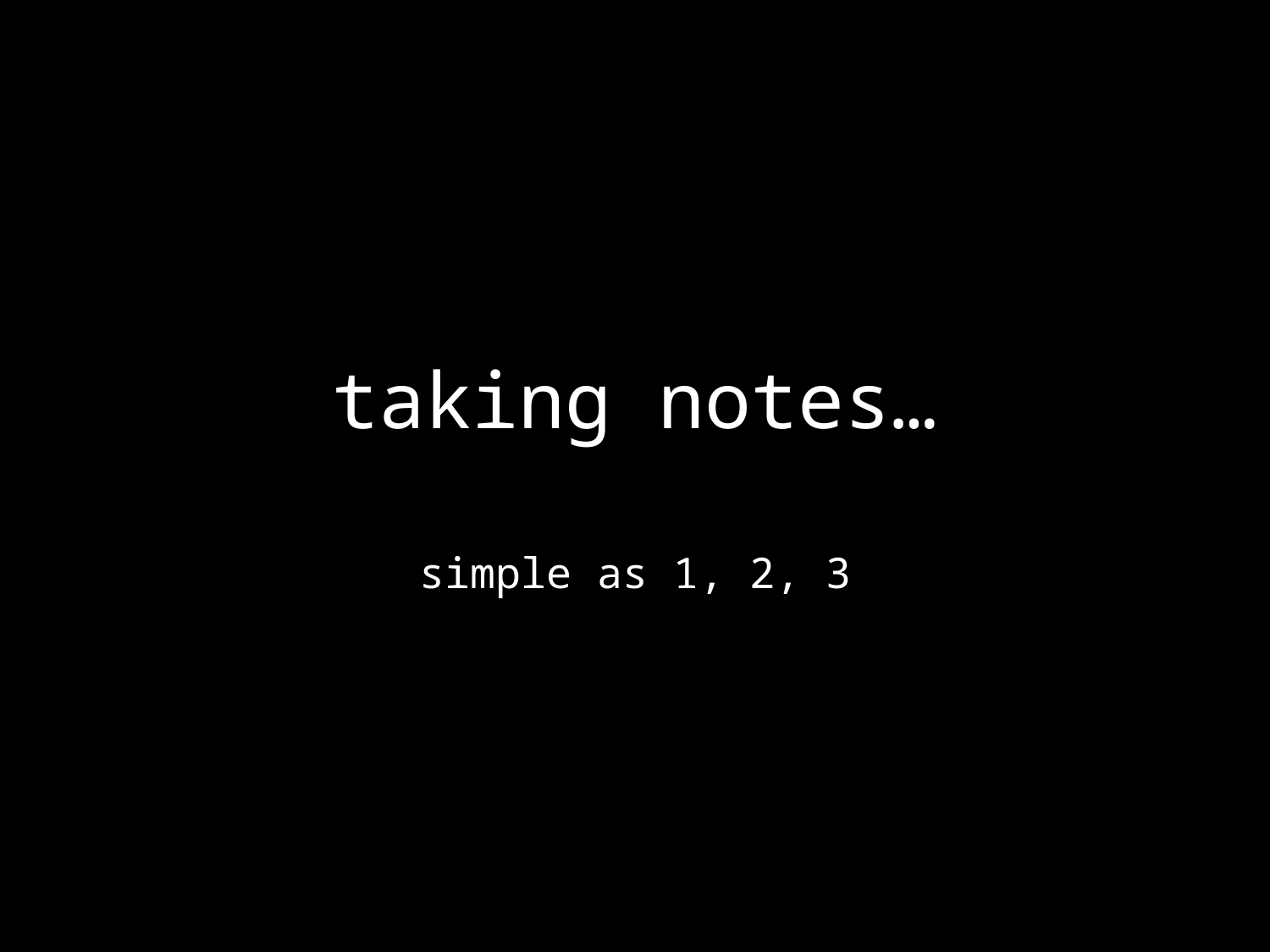

# taking notes…
simple as 1, 2, 3